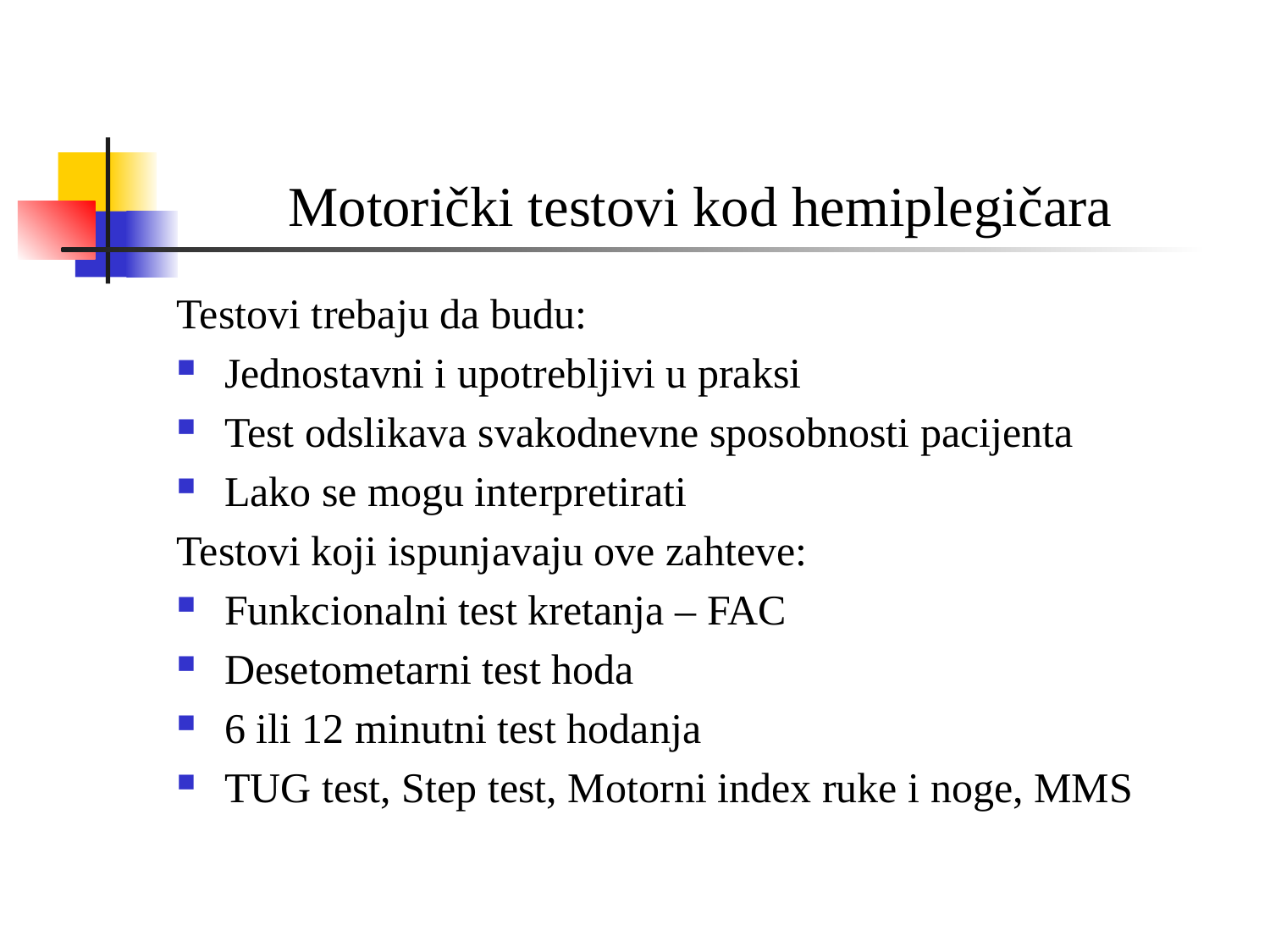

# Motorički testovi kod hemiplegičara
Testovi trebaju da budu:
Jednostavni i upotrebljivi u praksi
Test odslikava svakodnevne sposobnosti pacijenta
Lako se mogu interpretirati
Testovi koji ispunjavaju ove zahteve:
Funkcionalni test kretanja – FAC
Desetometarni test hoda
6 ili 12 minutni test hodanja
TUG test, Step test, Motorni index ruke i noge, MMS